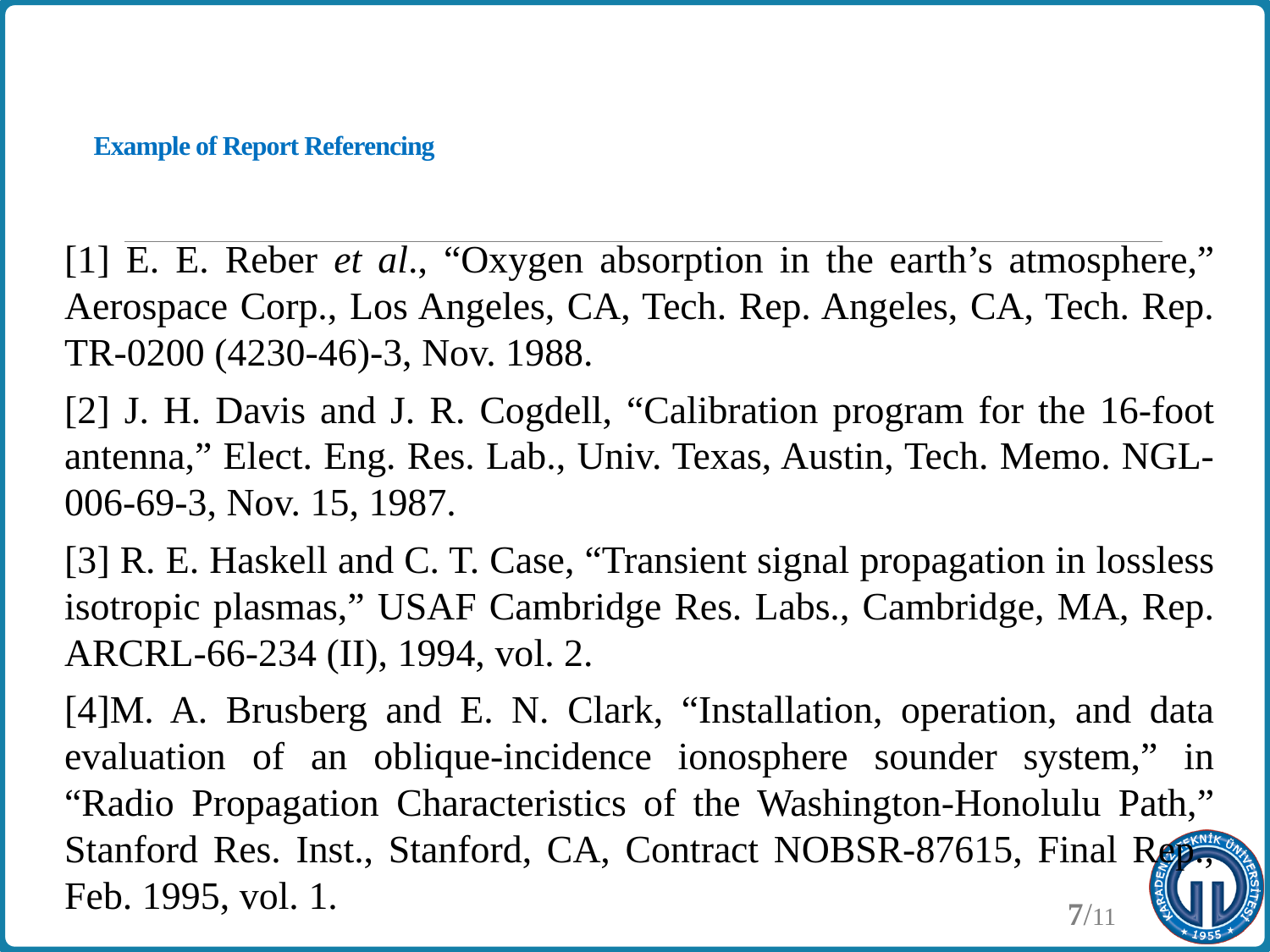

# Example of Report Referencing

[1] E. E. Reber et al., “Oxygen absorption in the earth’s atmosphere,” Aerospace Corp., Los Angeles, CA, Tech. Rep. Angeles, CA, Tech. Rep. TR-0200 (4230-46)-3, Nov. 1988.
[2] J. H. Davis and J. R. Cogdell, “Calibration program for the 16-foot antenna,” Elect. Eng. Res. Lab., Univ. Texas, Austin, Tech. Memo. NGL-006-69-3, Nov. 15, 1987.
[3] R. E. Haskell and C. T. Case, “Transient signal propagation in lossless isotropic plasmas,” USAF Cambridge Res. Labs., Cambridge, MA, Rep. ARCRL-66-234 (II), 1994, vol. 2.
[4]M. A. Brusberg and E. N. Clark, “Installation, operation, and data evaluation of an oblique-incidence ionosphere sounder system,” in “Radio Propagation Characteristics of the Washington-Honolulu Path,” Stanford Res. Inst., Stanford, CA, Contract NOBSR-87615, Final Rep., Feb. 1995, vol. 1.

7/11